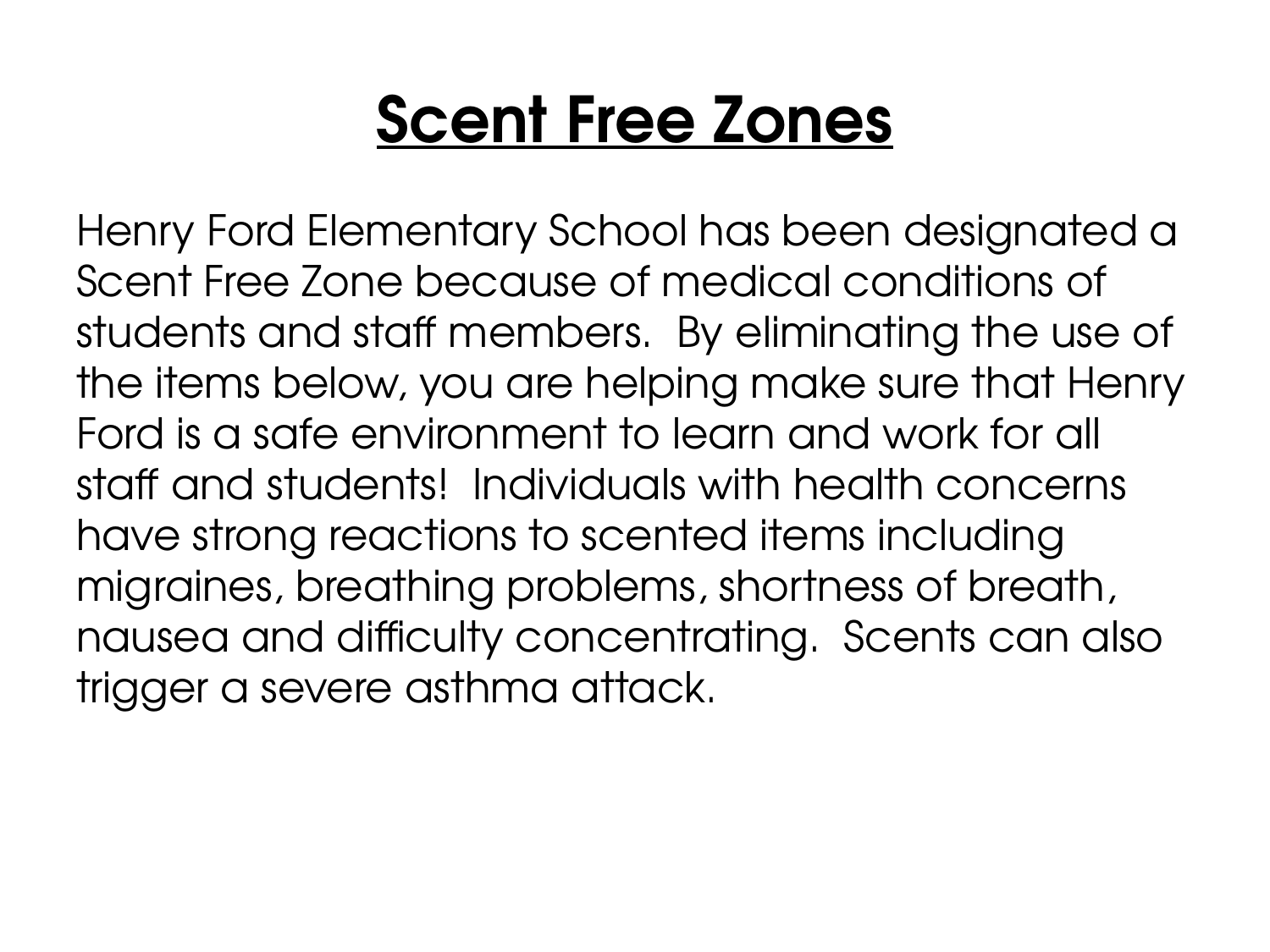

# Scent Free Zones
Henry Ford Elementary School has been designated a Scent Free Zone because of medical conditions of students and staff members.  By eliminating the use of the items below, you are helping make sure that Henry Ford is a safe environment to learn and work for all staff and students!  Individuals with health concerns have strong reactions to scented items including migraines, breathing problems, shortness of breath, nausea and difficulty concentrating.  Scents can also trigger a severe asthma attack.